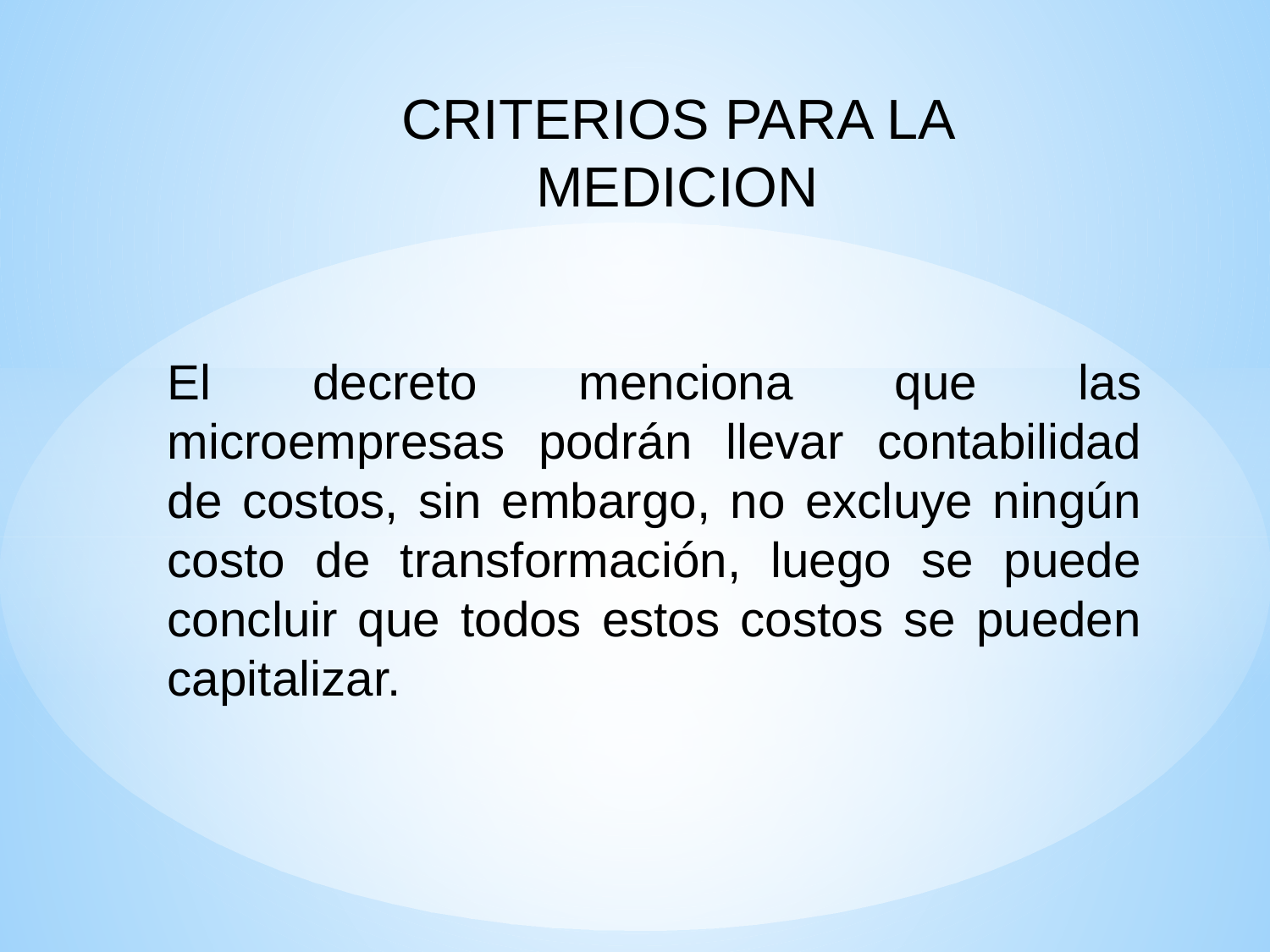

CRITERIOS PARA LA MEDICION
El decreto menciona que las microempresas podrán llevar contabilidad de costos, sin embargo, no excluye ningún costo de transformación, luego se puede concluir que todos estos costos se pueden capitalizar.